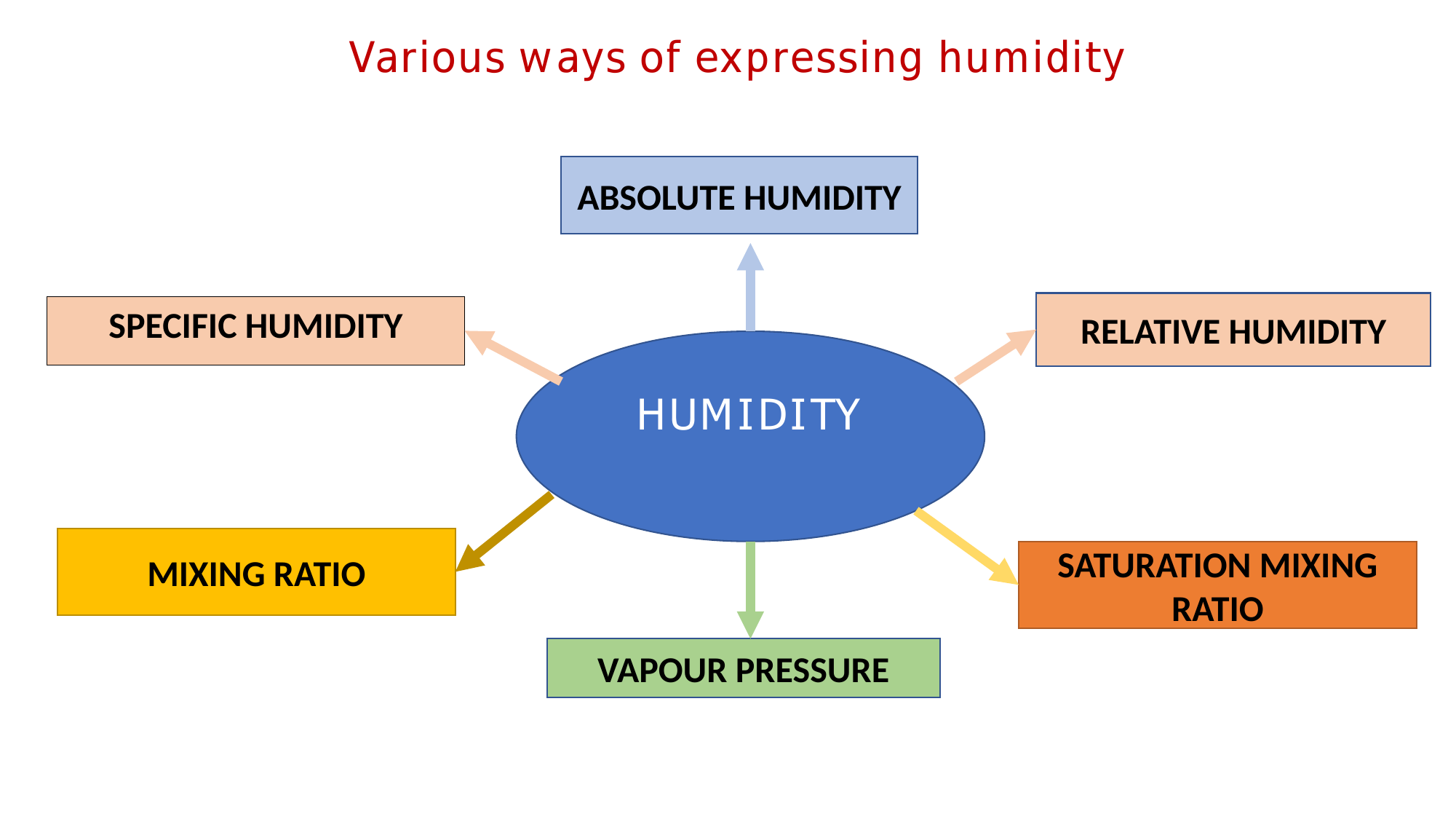

Various ways of expressing humidity
ABSOLUTE HUMIDITY
RELATIVE HUMIDITY
SPECIFIC HUMIDITY

HUMIDITY
MIXING RATIO
SATURATION MIXING RATIO
VAPOUR PRESSURE